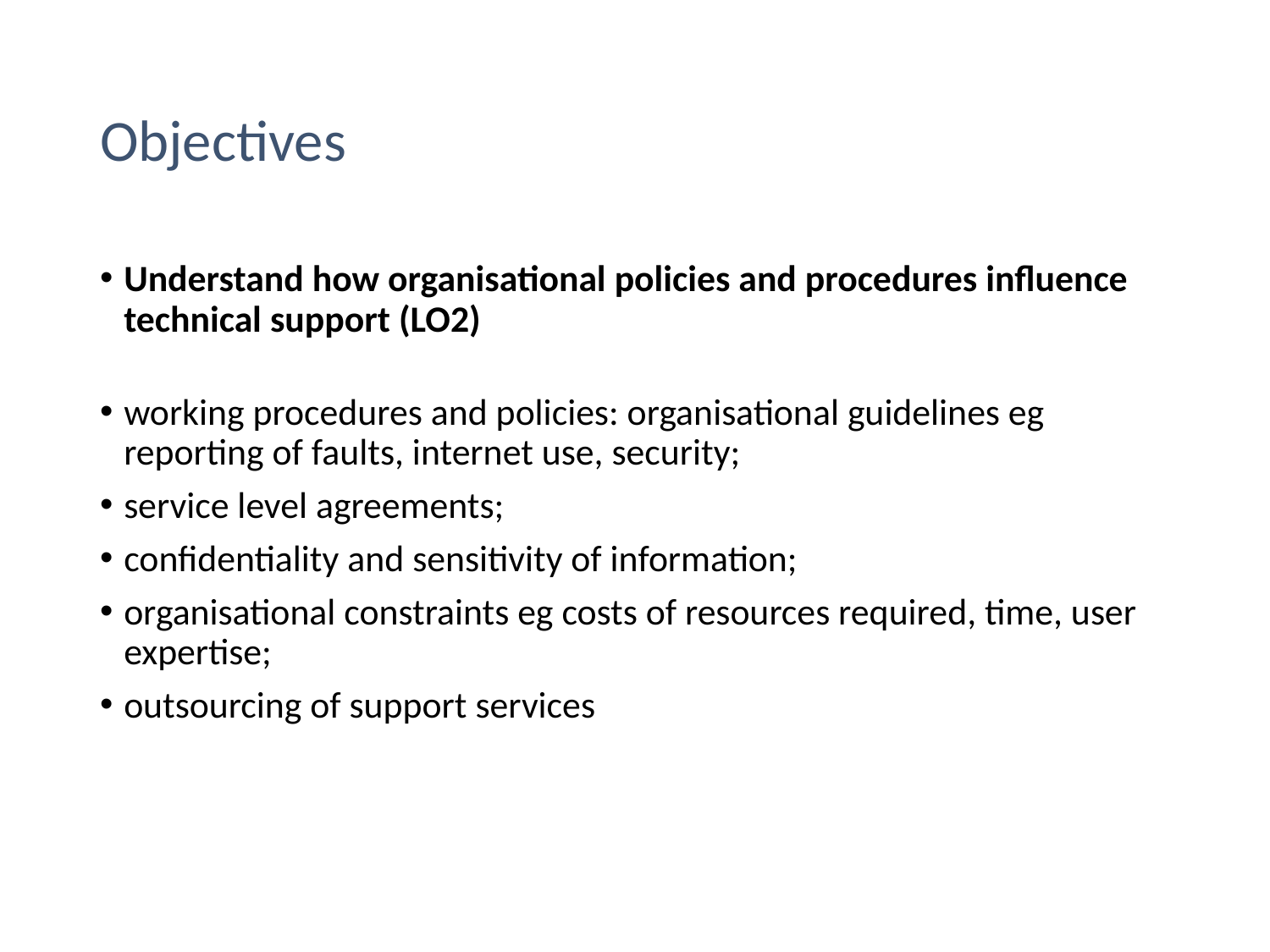

# Objectives
Understand how organisational policies and procedures influence technical support (LO2)
working procedures and policies: organisational guidelines eg reporting of faults, internet use, security;
service level agreements;
confidentiality and sensitivity of information;
organisational constraints eg costs of resources required, time, user expertise;
outsourcing of support services